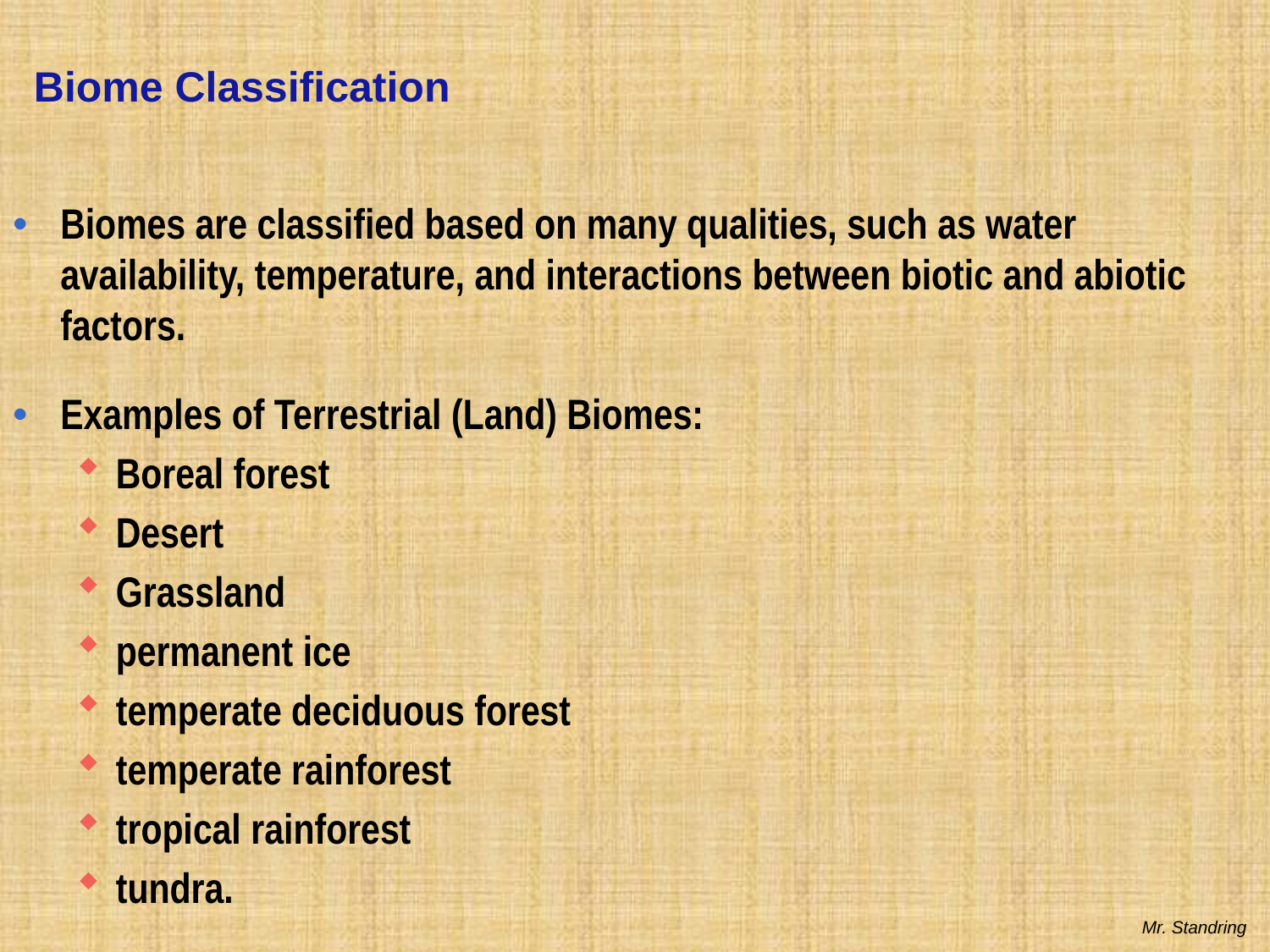

# Biome Classification
Biomes are classified based on many qualities, such as water availability, temperature, and interactions between biotic and abiotic factors.

Examples of Terrestrial (Land) Biomes:
Boreal forest
Desert
Grassland
permanent ice
temperate deciduous forest
temperate rainforest
tropical rainforest
tundra.

Mr. Standring